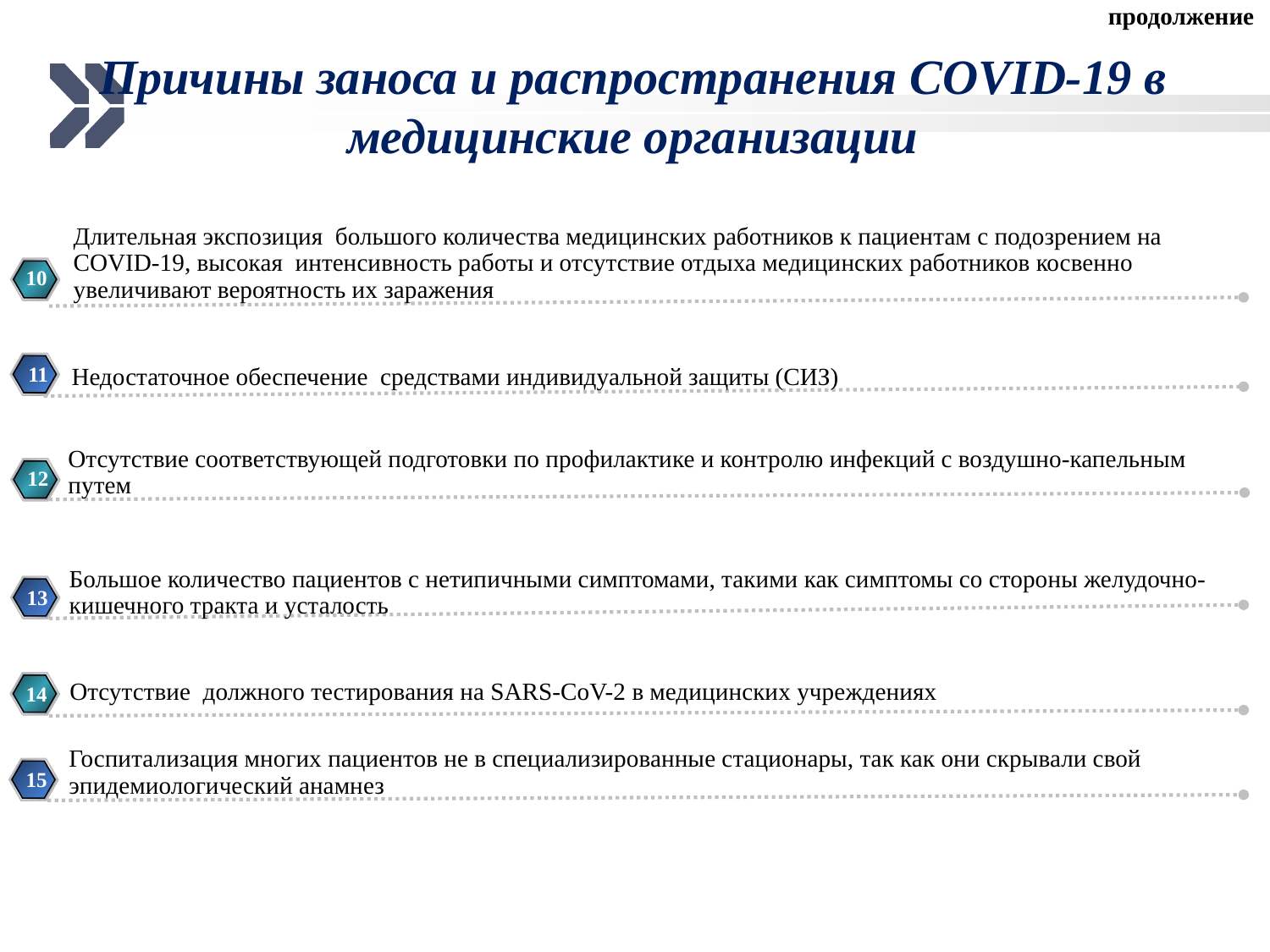

продолжение
# Причины заноса и распространения COVID-19 в медицинские организации
Длительная экспозиция  большого количества медицинских работников к пациентам с подозрением на COVID-19, высокая  интенсивность работы и отсутствие отдыха медицинских работников косвенно увеличивают вероятность их заражения
10

11
Недостаточное обеспечение  средствами индивидуальной защиты (СИЗ)

Отсутствие соответствующей подготовки по профилактике и контролю инфекций с воздушно-капельным путем
12

Большое количество пациентов с нетипичными симптомами, такими как симптомы со стороны желудочно-кишечного тракта и усталость

13

Отсутствие  должного тестирования на SARS-CoV-2 в медицинских учреждениях

14

Госпитализация многих пациентов не в специализированные стационары, так как они скрывали свой эпидемиологический анамнез

15